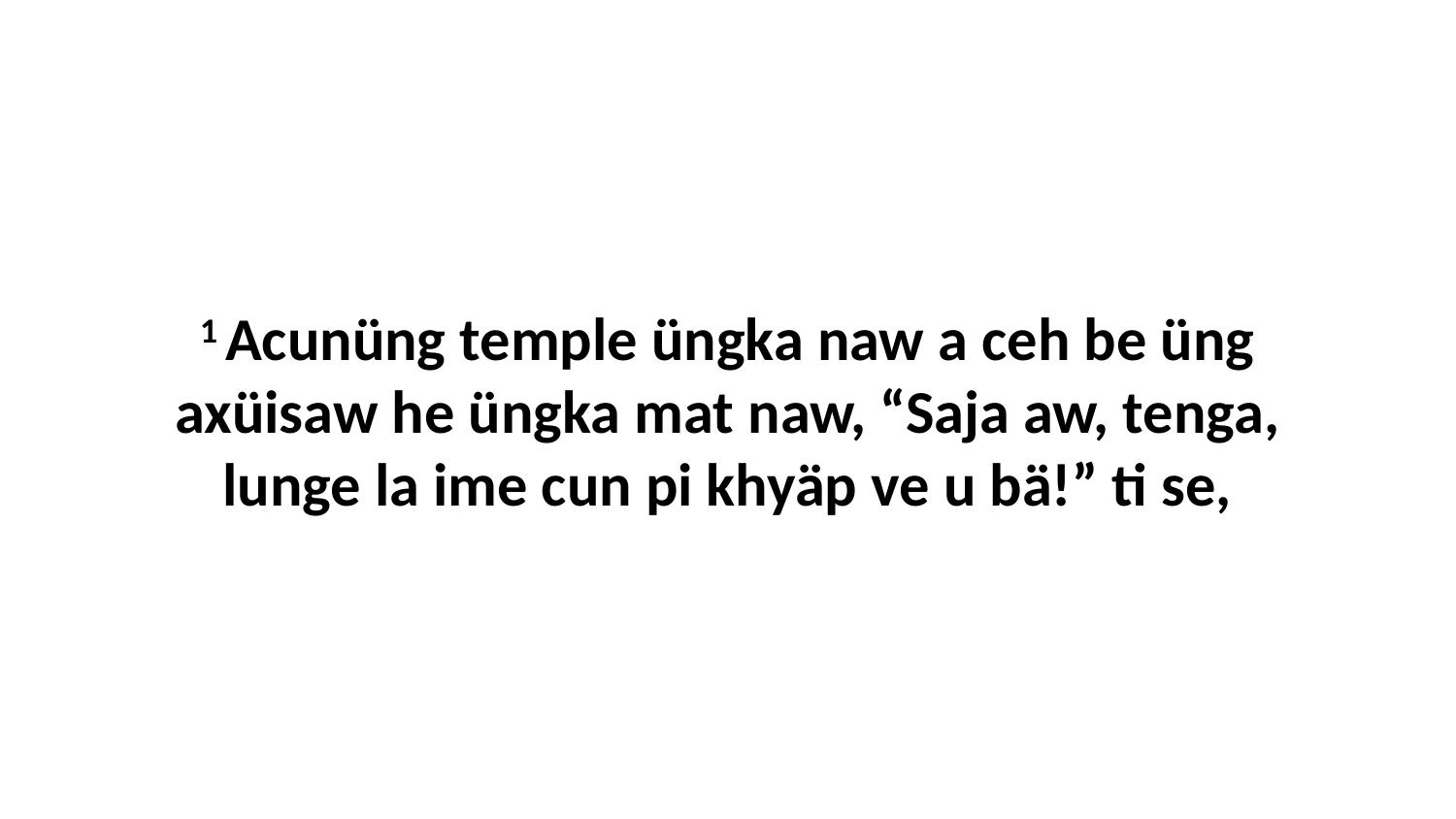

1 Acunüng temple üngka naw a ceh be üng axüisaw he üngka mat naw, “Saja aw, tenga, lunge la ime cun pi khyäp ve u bä!” ti se,